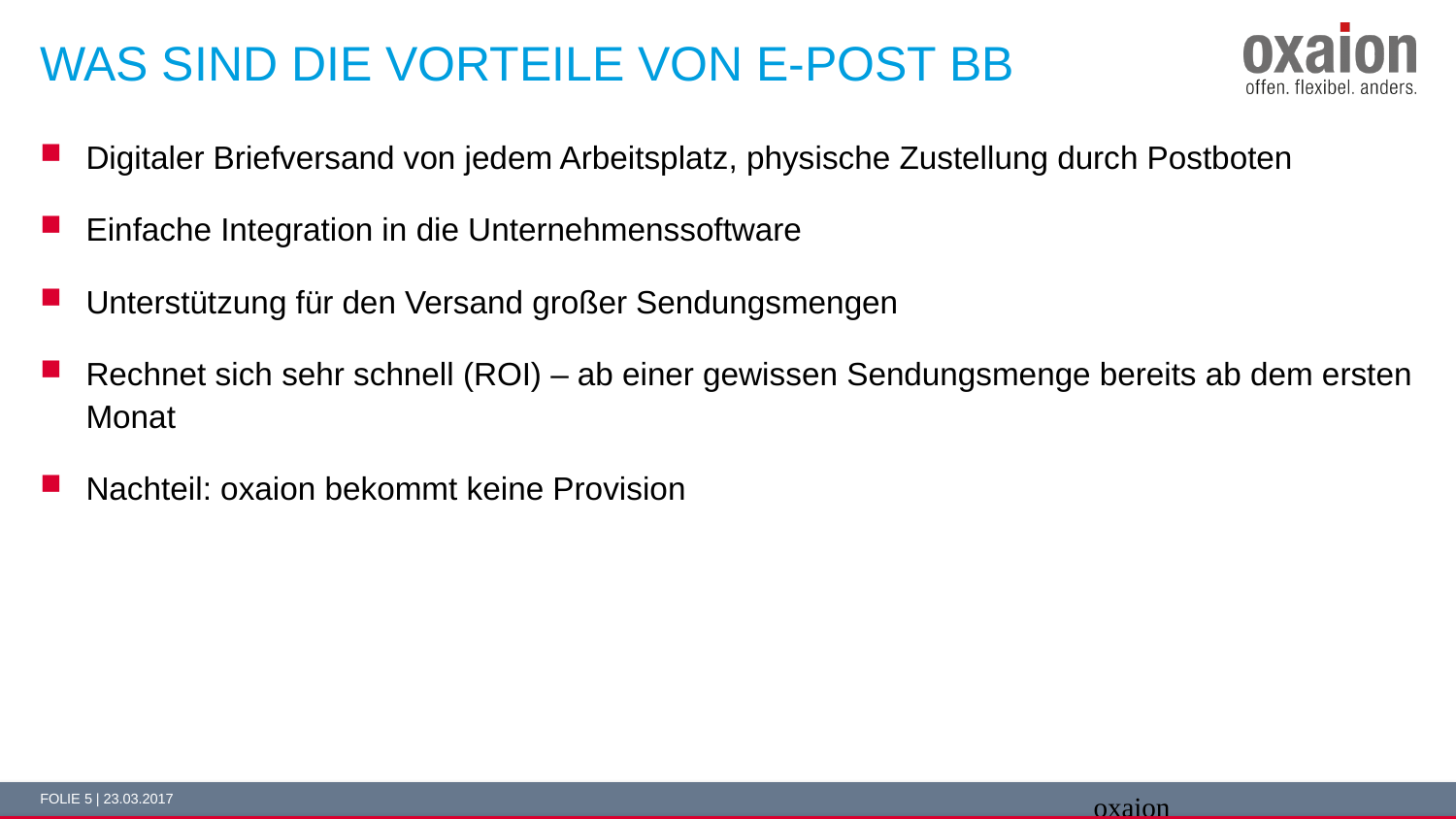

# Was sind die Vorteile von E-Post BB
Digitaler Briefversand von jedem Arbeitsplatz, physische Zustellung durch Postboten
Einfache Integration in die Unternehmenssoftware
Unterstützung für den Versand großer Sendungsmengen
Rechnet sich sehr schnell (ROI) – ab einer gewissen Sendungsmenge bereits ab dem ersten Monat
Nachteil: oxaion bekommt keine Provision
Folie 5 | 23.03.2017
oxaion